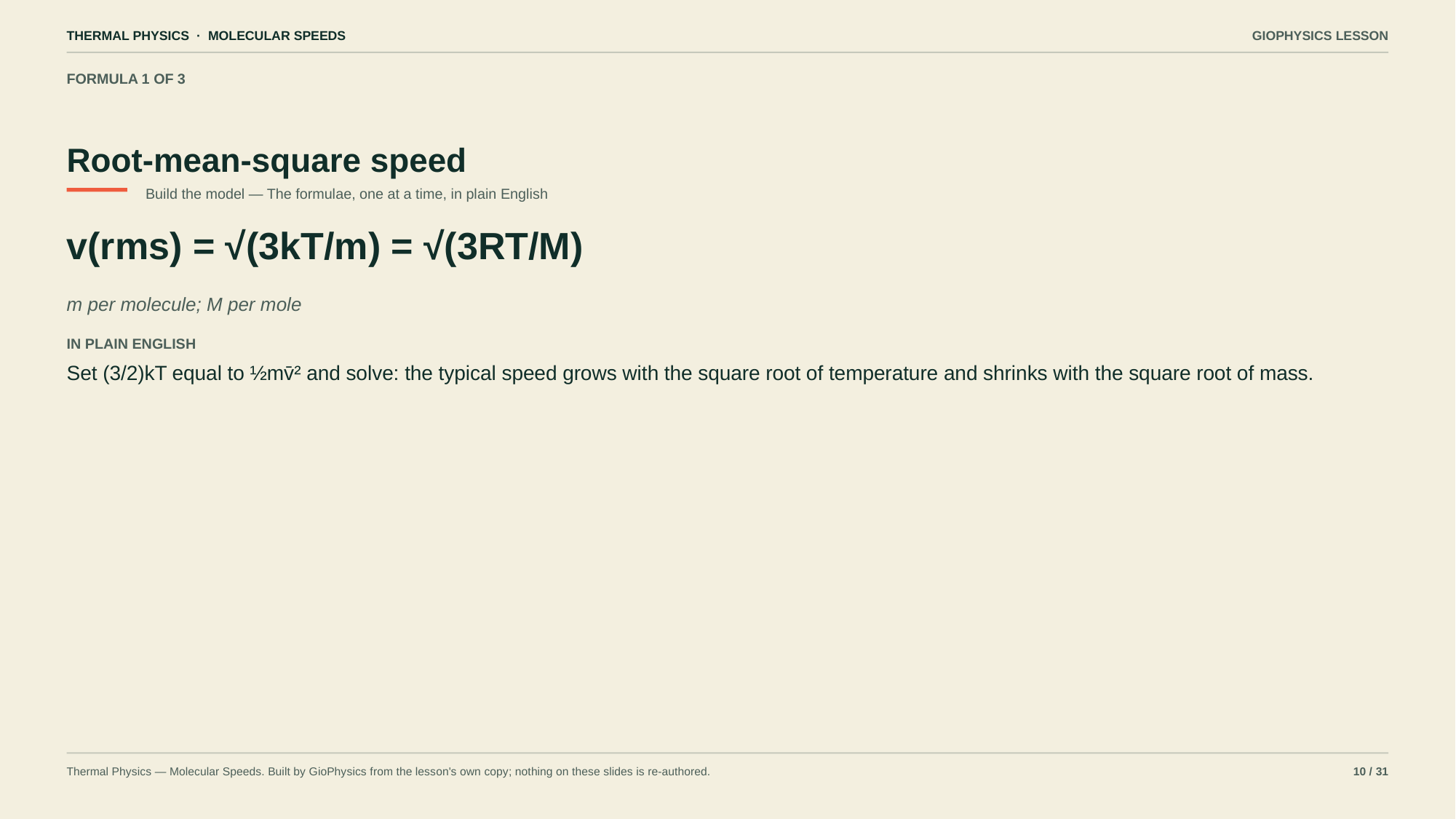

THERMAL PHYSICS  ·  MOLECULAR SPEEDS
GIOPHYSICS LESSON

FORMULA 1 OF 3
Root-mean-square speed
Build the model — The formulae, one at a time, in plain English

v(rms) = √(3kT/m) = √(3RT/M)
m per molecule; M per mole
IN PLAIN ENGLISH
Set (3/2)kT equal to ½mv̄² and solve: the typical speed grows with the square root of temperature and shrinks with the square root of mass.

Thermal Physics — Molecular Speeds. Built by GioPhysics from the lesson's own copy; nothing on these slides is re-authored.
10 / 31